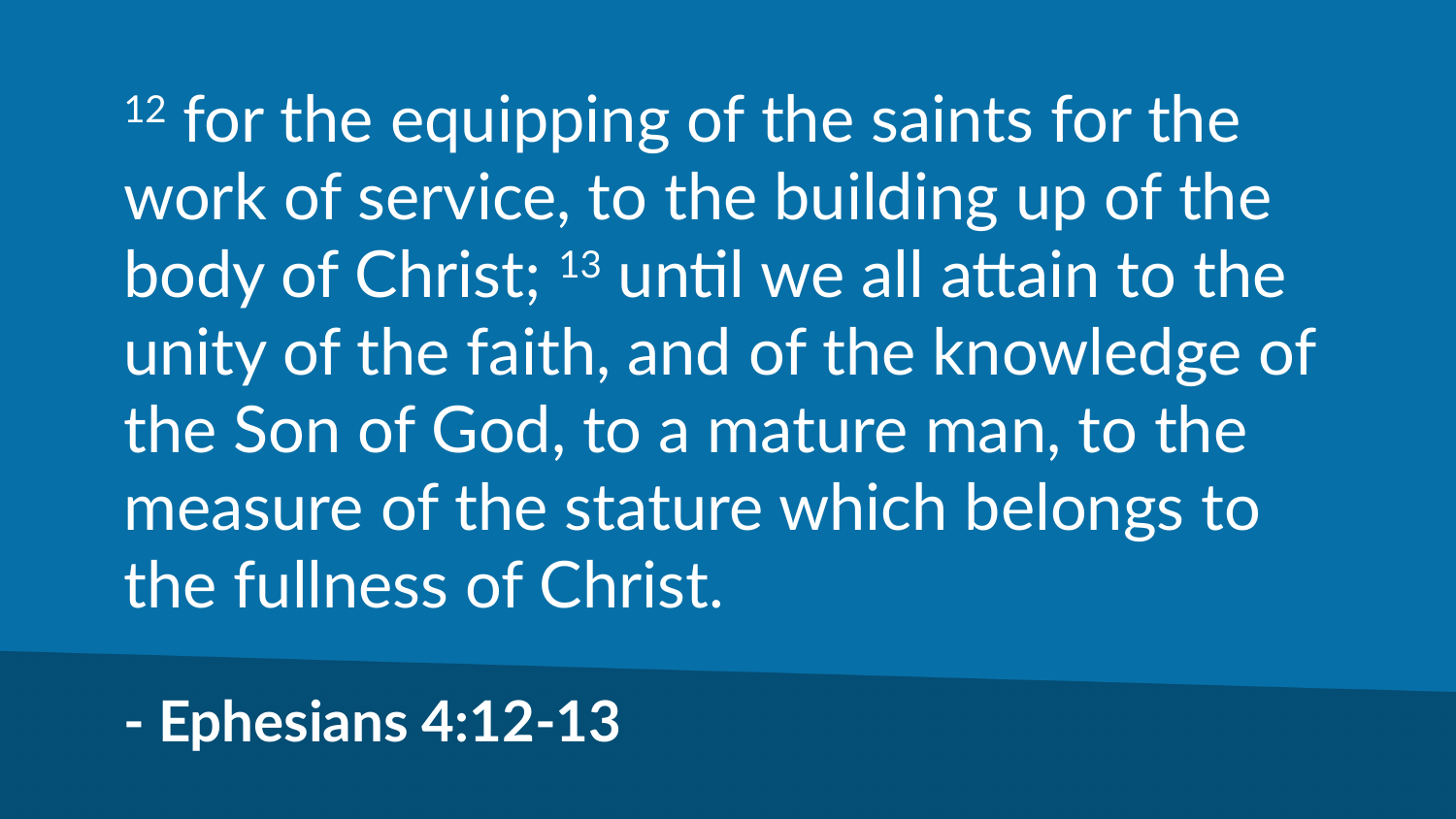

12 for the equipping of the saints for the work of service, to the building up of the body of Christ; 13 until we all attain to the unity of the faith, and of the knowledge of the Son of God, to a mature man, to the measure of the stature which belongs to the fullness of Christ.
- Ephesians 4:12-13